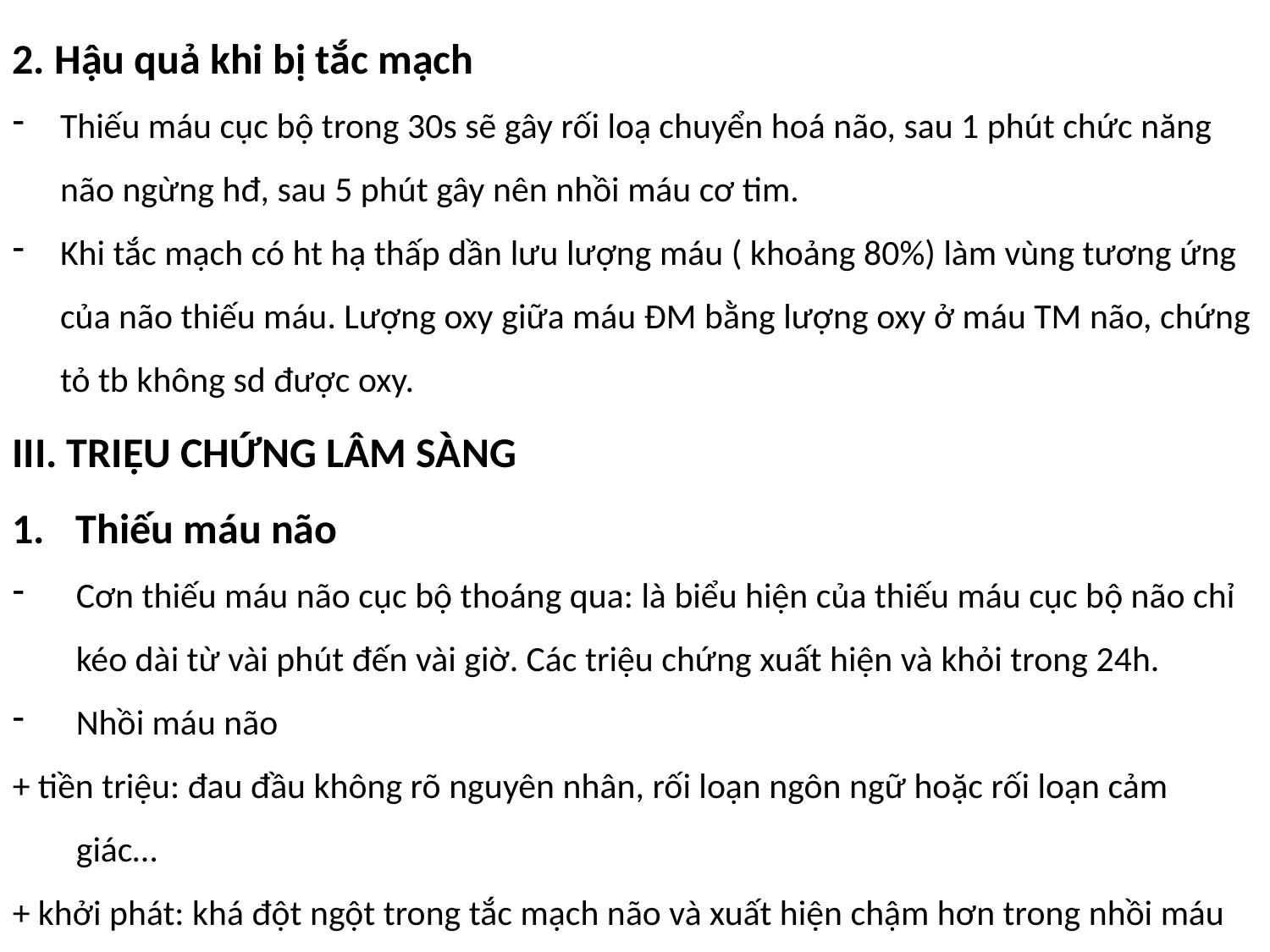

2. Hậu quả khi bị tắc mạch
Thiếu máu cục bộ trong 30s sẽ gây rối loạ chuyển hoá não, sau 1 phút chức năng não ngừng hđ, sau 5 phút gây nên nhồi máu cơ tim.
Khi tắc mạch có ht hạ thấp dần lưu lượng máu ( khoảng 80%) làm vùng tương ứng của não thiếu máu. Lượng oxy giữa máu ĐM bằng lượng oxy ở máu TM não, chứng tỏ tb không sd được oxy.
III. TRIỆU CHỨNG LÂM SÀNG
Thiếu máu não
Cơn thiếu máu não cục bộ thoáng qua: là biểu hiện của thiếu máu cục bộ não chỉ kéo dài từ vài phút đến vài giờ. Các triệu chứng xuất hiện và khỏi trong 24h.
Nhồi máu não
+ tiền triệu: đau đầu không rõ nguyên nhân, rối loạn ngôn ngữ hoặc rối loạn cảm giác…
+ khởi phát: khá đột ngột trong tắc mạch não và xuất hiện chậm hơn trong nhồi máu não do xơ vữa ĐM. Bệnh thường xuất hiện vào ban đêm hoặc sáng sớm với các